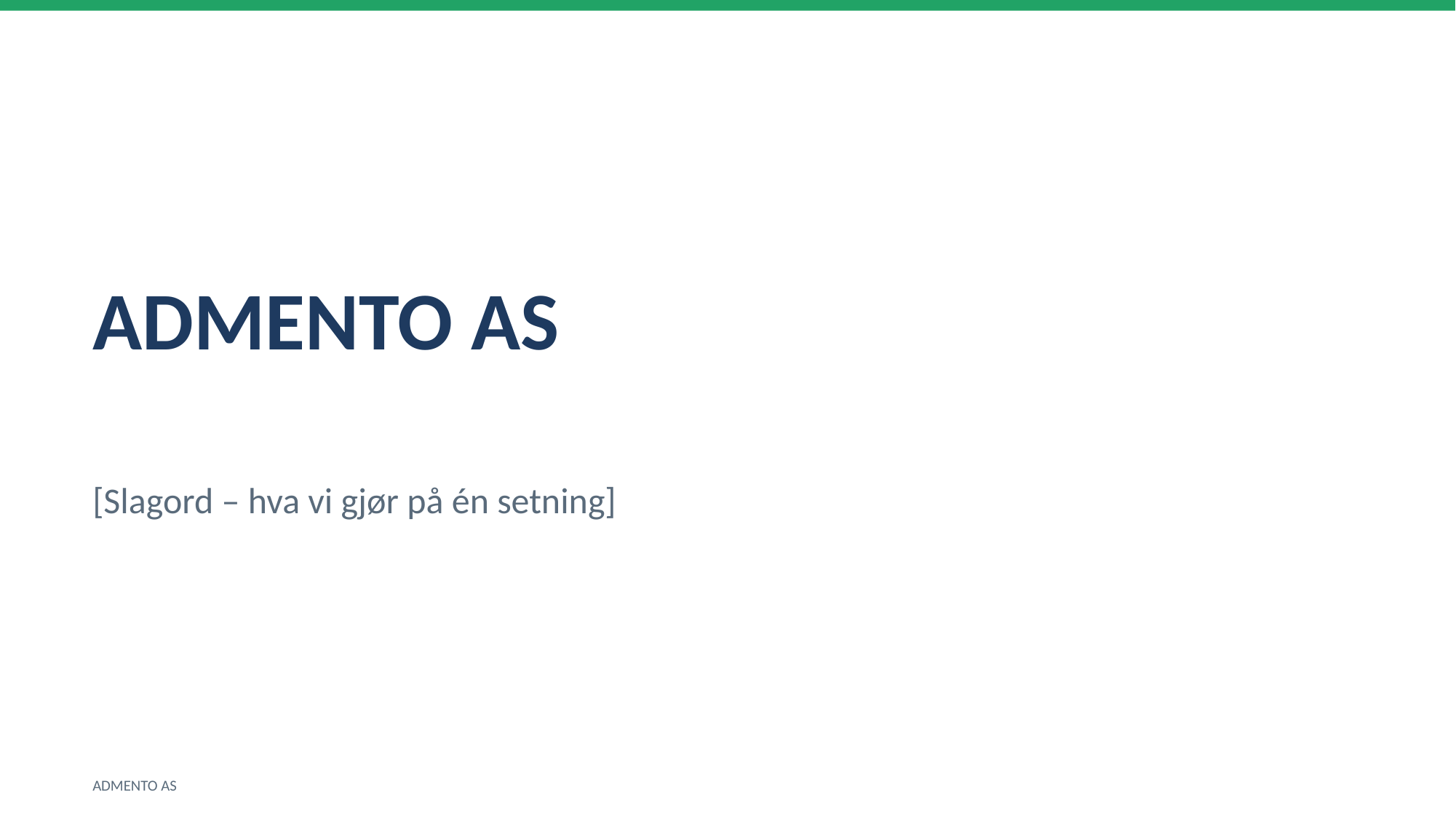

ADMENTO AS
[Slagord – hva vi gjør på én setning]
ADMENTO AS